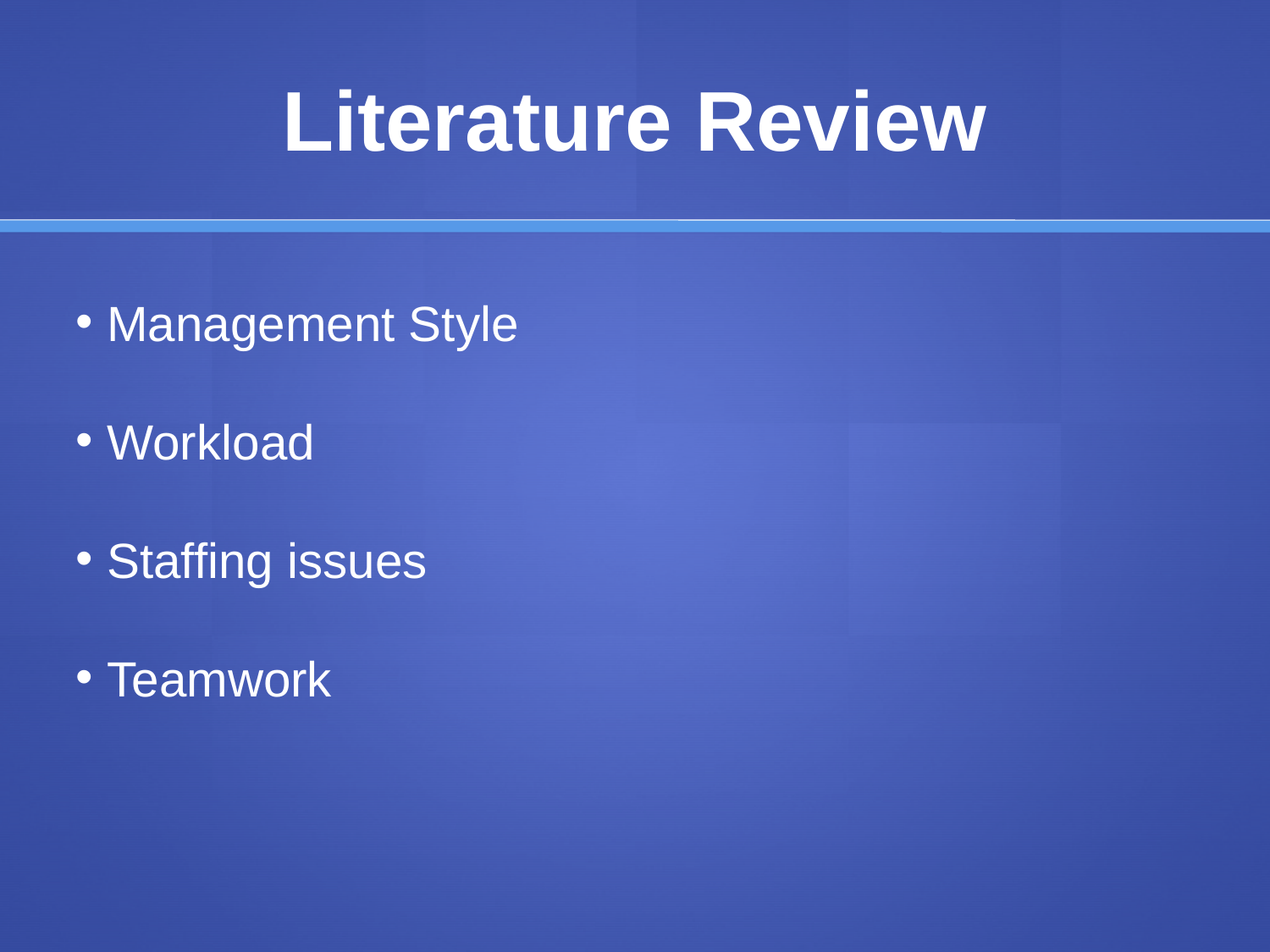

# Literature Review
 Management Style

 Workload

 Staffing issues

 Teamwork